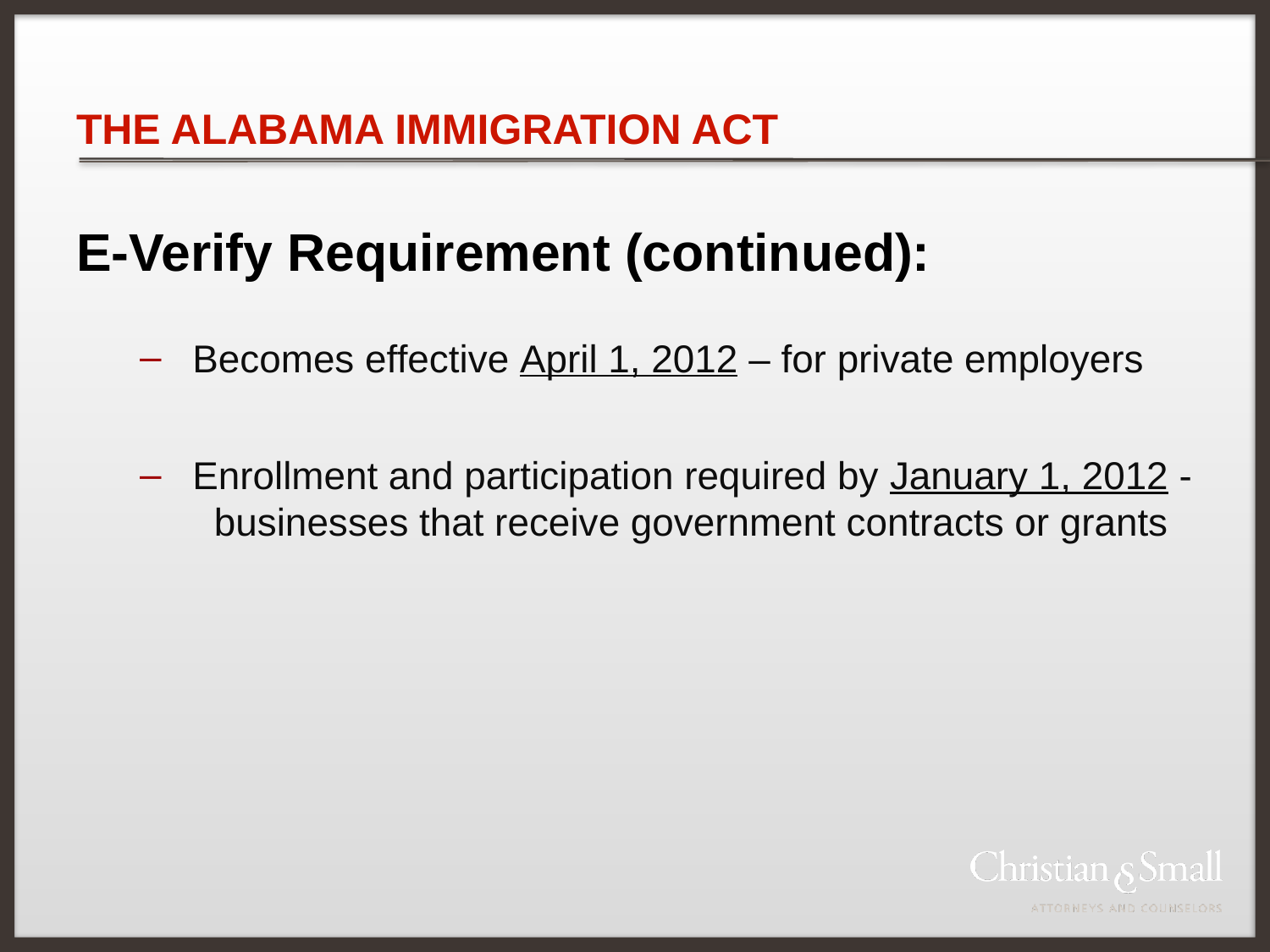

THE ALABAMA IMMIGRATION ACT
E-Verify Requirement (continued):

Becomes effective April 1, 2012 – for private employers

Enrollment and participation required by January 1, 2012 -   businesses that receive government contracts or grants